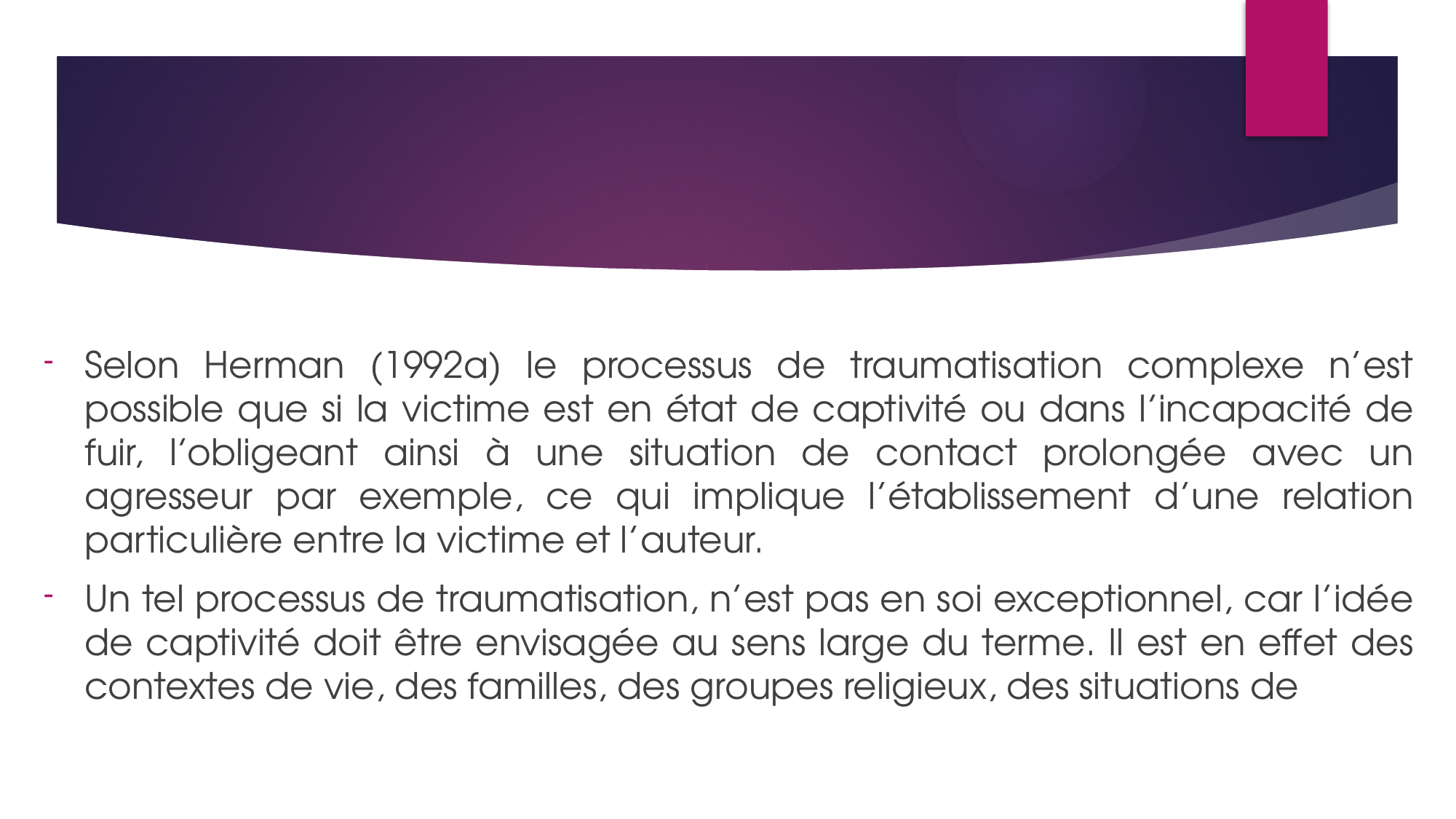

Selon Herman (1992a) le processus de traumatisation complexe n’est possible que si la victime est en état de captivité ou dans l’incapacité de fuir, l’obligeant ainsi à une situation de contact prolongée avec un agresseur par exemple, ce qui implique l’établissement d’une relation particulière entre la victime et l’auteur.
Un tel processus de traumatisation, n’est pas en soi exceptionnel, car l’idée de captivité doit être envisagée au sens large du terme. Il est en effet des contextes de vie, des familles, des groupes religieux, des situations de